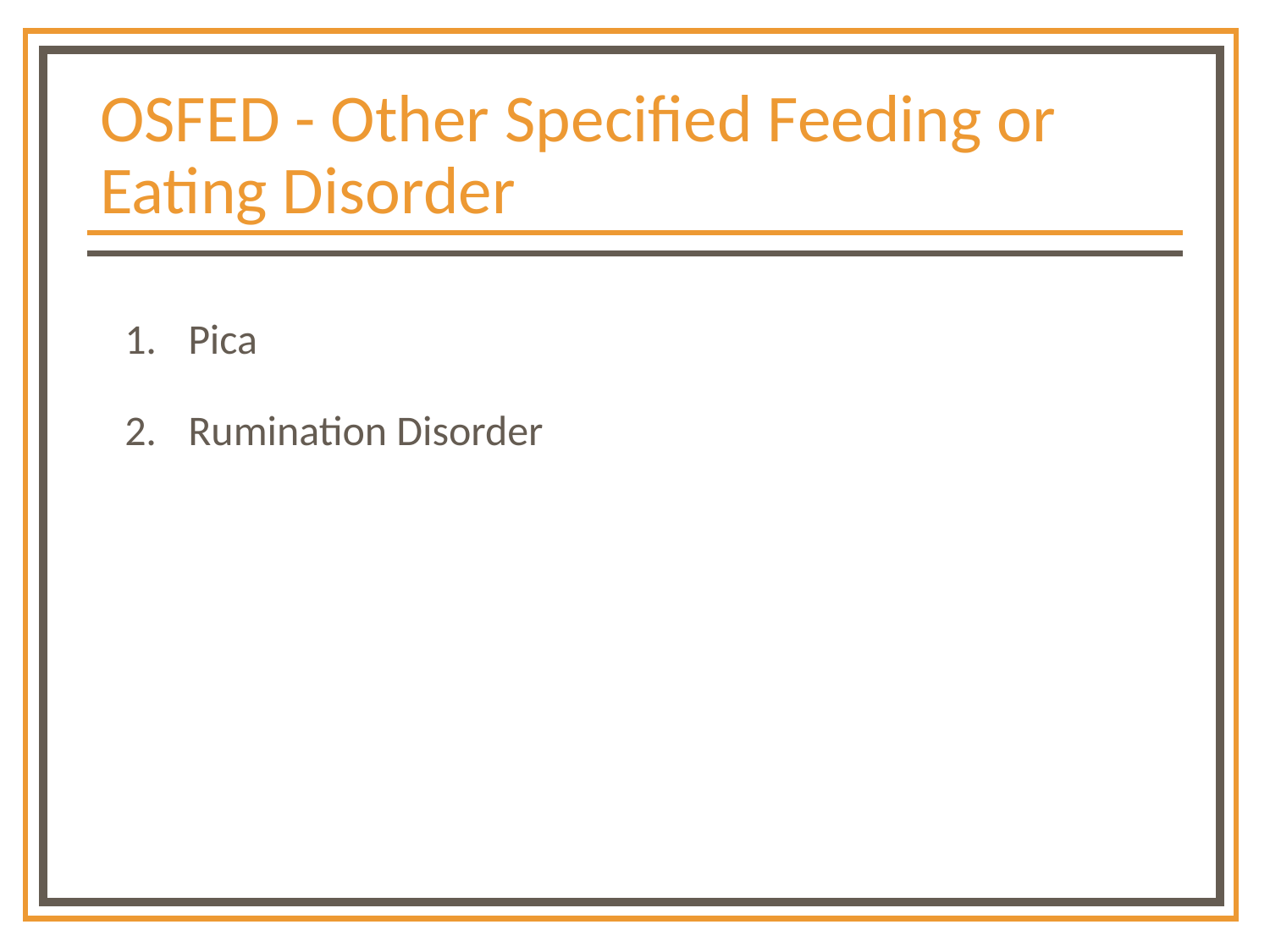

# OSFED - Other Specified Feeding or Eating Disorder
Pica

Rumination Disorder